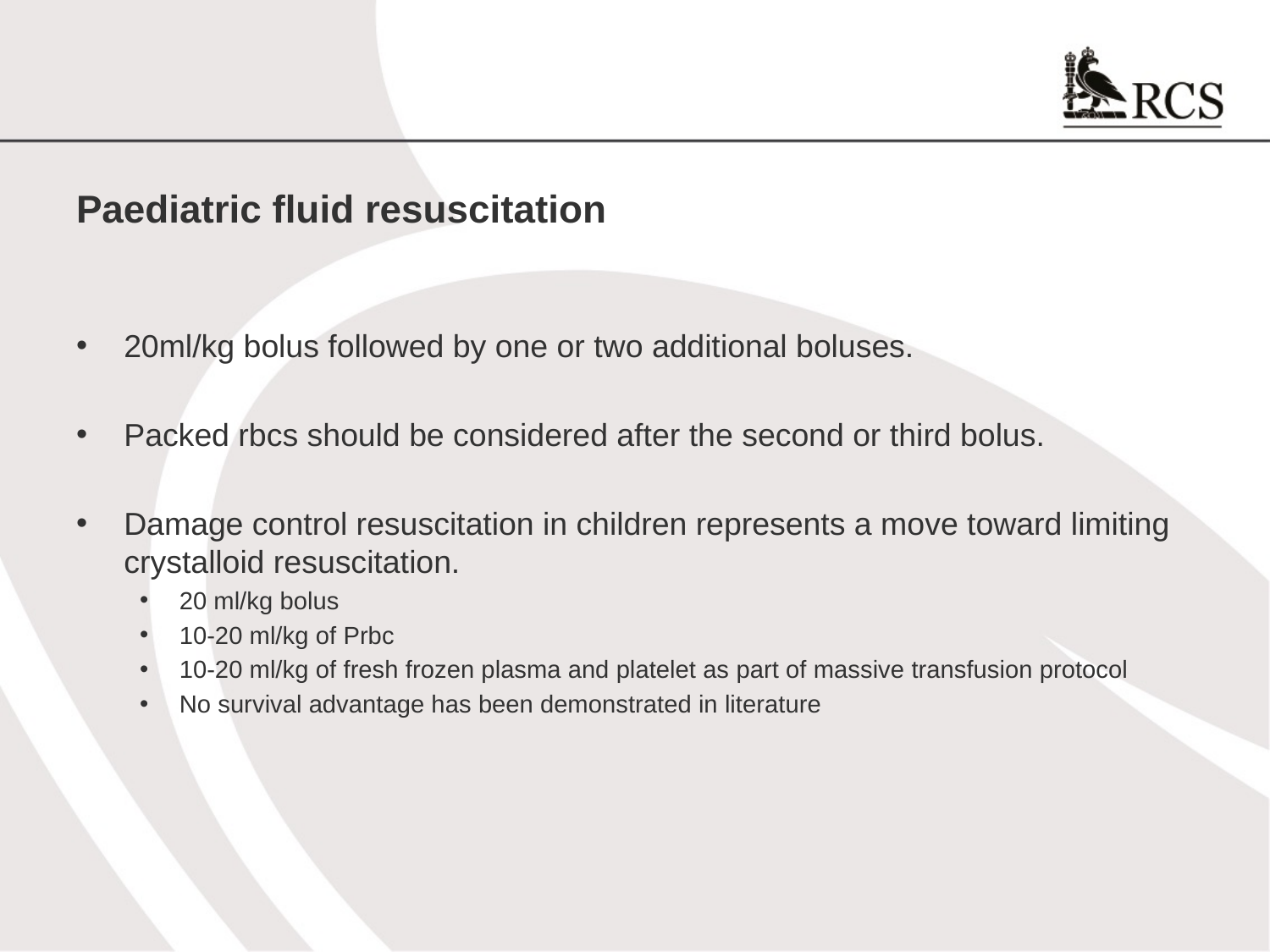

#
Paediatric fluid resuscitation

20ml/kg bolus followed by one or two additional boluses.

Packed rbcs should be considered after the second or third bolus.

Damage control resuscitation in children represents a move toward limiting crystalloid resuscitation.
20 ml/kg bolus
10-20 ml/kg of Prbc
10-20 ml/kg of fresh frozen plasma and platelet as part of massive transfusion protocol
No survival advantage has been demonstrated in literature